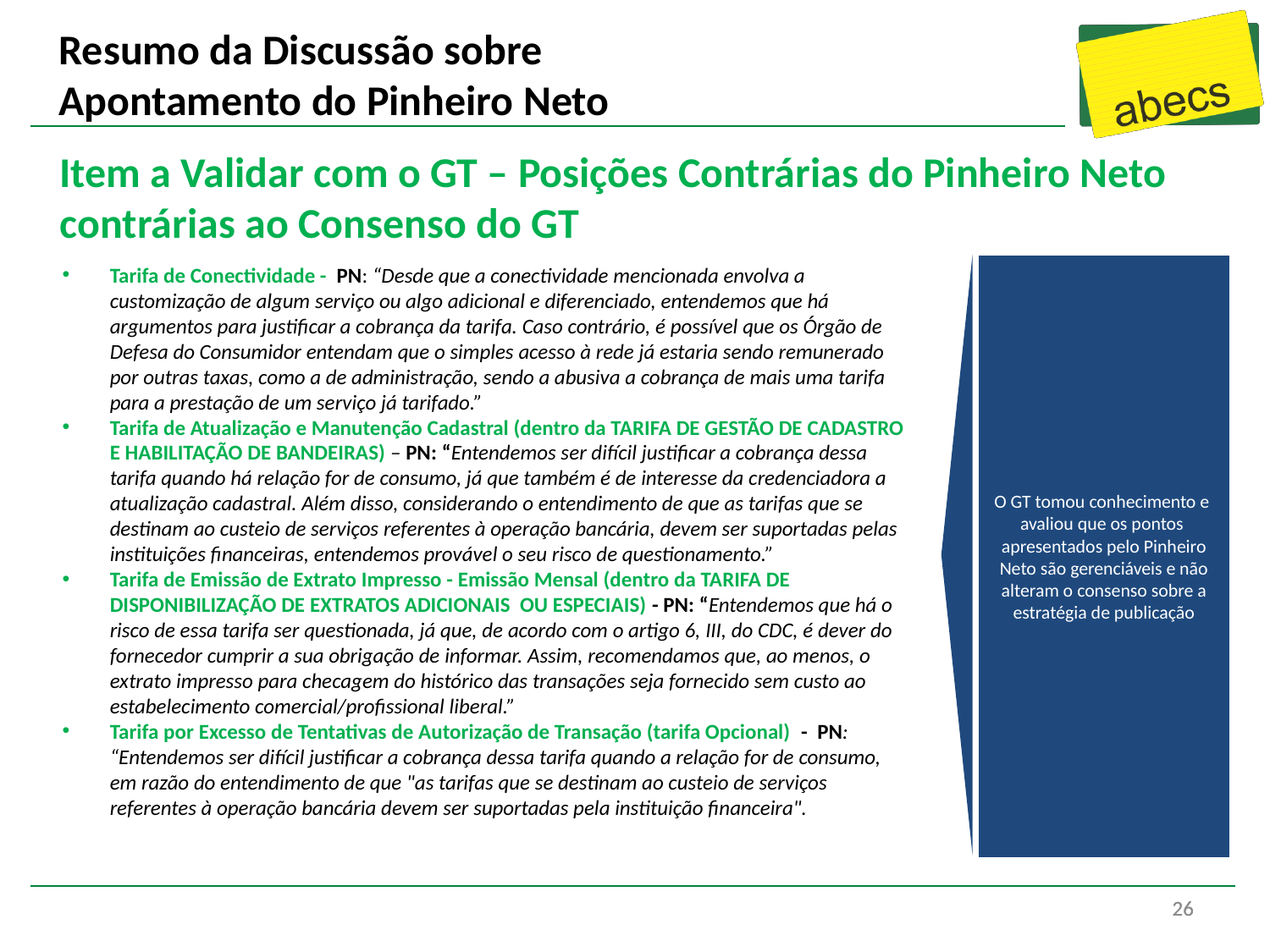

# Resumo da Discussão sobre Apontamento do Pinheiro Neto
Item a Validar com o GT – Posições Contrárias do Pinheiro Neto contrárias ao Consenso do GT
Tarifa de Conectividade -  PN: “Desde que a conectividade mencionada envolva a customização de algum serviço ou algo adicional e diferenciado, entendemos que há argumentos para justificar a cobrança da tarifa. Caso contrário, é possível que os Órgão de Defesa do Consumidor entendam que o simples acesso à rede já estaria sendo remunerado por outras taxas, como a de administração, sendo a abusiva a cobrança de mais uma tarifa para a prestação de um serviço já tarifado.”
Tarifa de Atualização e Manutenção Cadastral (dentro da TARIFA DE GESTÃO DE CADASTRO E HABILITAÇÃO DE BANDEIRAS) – PN: “Entendemos ser difícil justificar a cobrança dessa tarifa quando há relação for de consumo, já que também é de interesse da credenciadora a atualização cadastral. Além disso, considerando o entendimento de que as tarifas que se destinam ao custeio de serviços referentes à operação bancária, devem ser suportadas pelas instituições financeiras, entendemos provável o seu risco de questionamento.”
Tarifa de Emissão de Extrato Impresso - Emissão Mensal (dentro da TARIFA DE DISPONIBILIZAÇÃO DE EXTRATOS ADICIONAIS  OU ESPECIAIS) - PN: “Entendemos que há o risco de essa tarifa ser questionada, já que, de acordo com o artigo 6, III, do CDC, é dever do fornecedor cumprir a sua obrigação de informar. Assim, recomendamos que, ao menos, o extrato impresso para checagem do histórico das transações seja fornecido sem custo ao estabelecimento comercial/profissional liberal.”
Tarifa por Excesso de Tentativas de Autorização de Transação (tarifa Opcional)  -  PN: “Entendemos ser difícil justificar a cobrança dessa tarifa quando a relação for de consumo, em razão do entendimento de que "as tarifas que se destinam ao custeio de serviços referentes à operação bancária devem ser suportadas pela instituição financeira".
O GT tomou conhecimento e  avaliou que os pontos  apresentados pelo Pinheiro Neto são gerenciáveis e não alteram o consenso sobre a estratégia de publicação